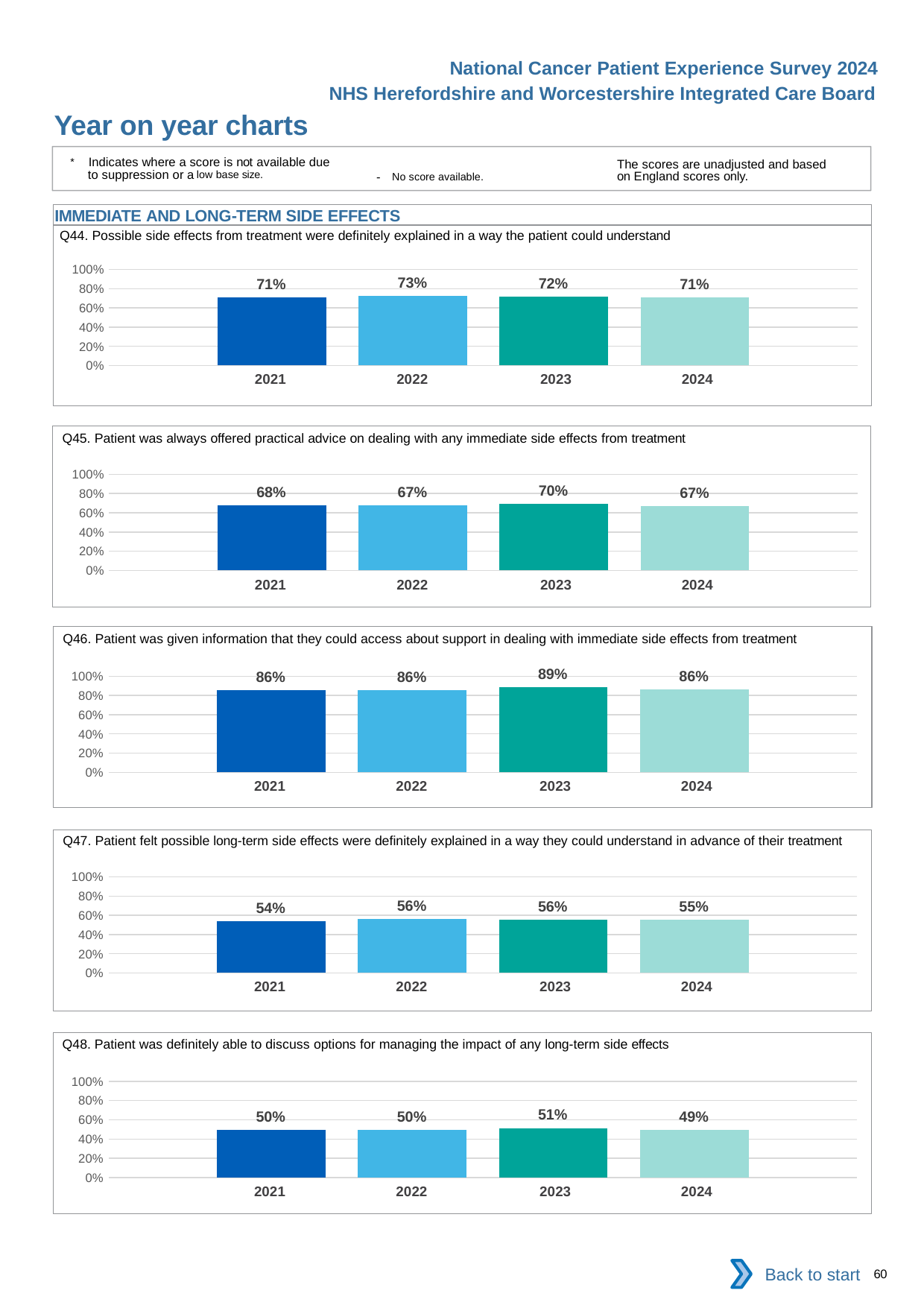

National Cancer Patient Experience Survey 2024
NHS Herefordshire and Worcestershire Integrated Care Board
Year on year charts

*  Indicates where a score is not available due to suppression or a low base size.
The scores are unadjusted and based on England scores only.
- No score available.
IMMEDIATE AND LONG-TERM SIDE EFFECTS
Q44. Possible side effects from treatment were definitely explained in a way the patient could understand

### Chart

| Category | 2021 | 2022 | 2023 | 2024 |
|---|---|---|---|---|
| Category 1 | 0.7105478 | 0.7277311 | 0.715812 | 0.7111408 |
| 2021 | 2022 | 2023 | 2024 |
| --- | --- | --- | --- |
Q45. Patient was always offered practical advice on dealing with any immediate side effects from treatment

### Chart

| Category | 2021 | 2022 | 2023 | 2024 |
|---|---|---|---|---|
| Category 1 | 0.6814621 | 0.6740675 | 0.6965099 | 0.6706545 |
| 2021 | 2022 | 2023 | 2024 |
| --- | --- | --- | --- |
Q46. Patient was given information that they could access about support in dealing with immediate side effects from treatment

### Chart

| Category | 2021 | 2022 | 2023 | 2024 |
|---|---|---|---|---|
| Category 1 | 0.8557484 | 0.8577633 | 0.8850242 | 0.863354 |
| 2021 | 2022 | 2023 | 2024 |
| --- | --- | --- | --- |
Q47. Patient felt possible long-term side effects were definitely explained in a way they could understand in advance of their treatment

### Chart

| Category | 2021 | 2022 | 2023 | 2024 |
|---|---|---|---|---|
| Category 1 | 0.5397527 | 0.5584769 | 0.5569811 | 0.5535082 |
| 2021 | 2022 | 2023 | 2024 |
| --- | --- | --- | --- |
Q48. Patient was definitely able to discuss options for managing the impact of any long-term side effects

### Chart

| Category | 2021 | 2022 | 2023 | 2024 |
|---|---|---|---|---|
| Category 1 | 0.4956989 | 0.4957627 | 0.5147982 | 0.4946502 |
| 2021 | 2022 | 2023 | 2024 |
| --- | --- | --- | --- |
Back to start

60